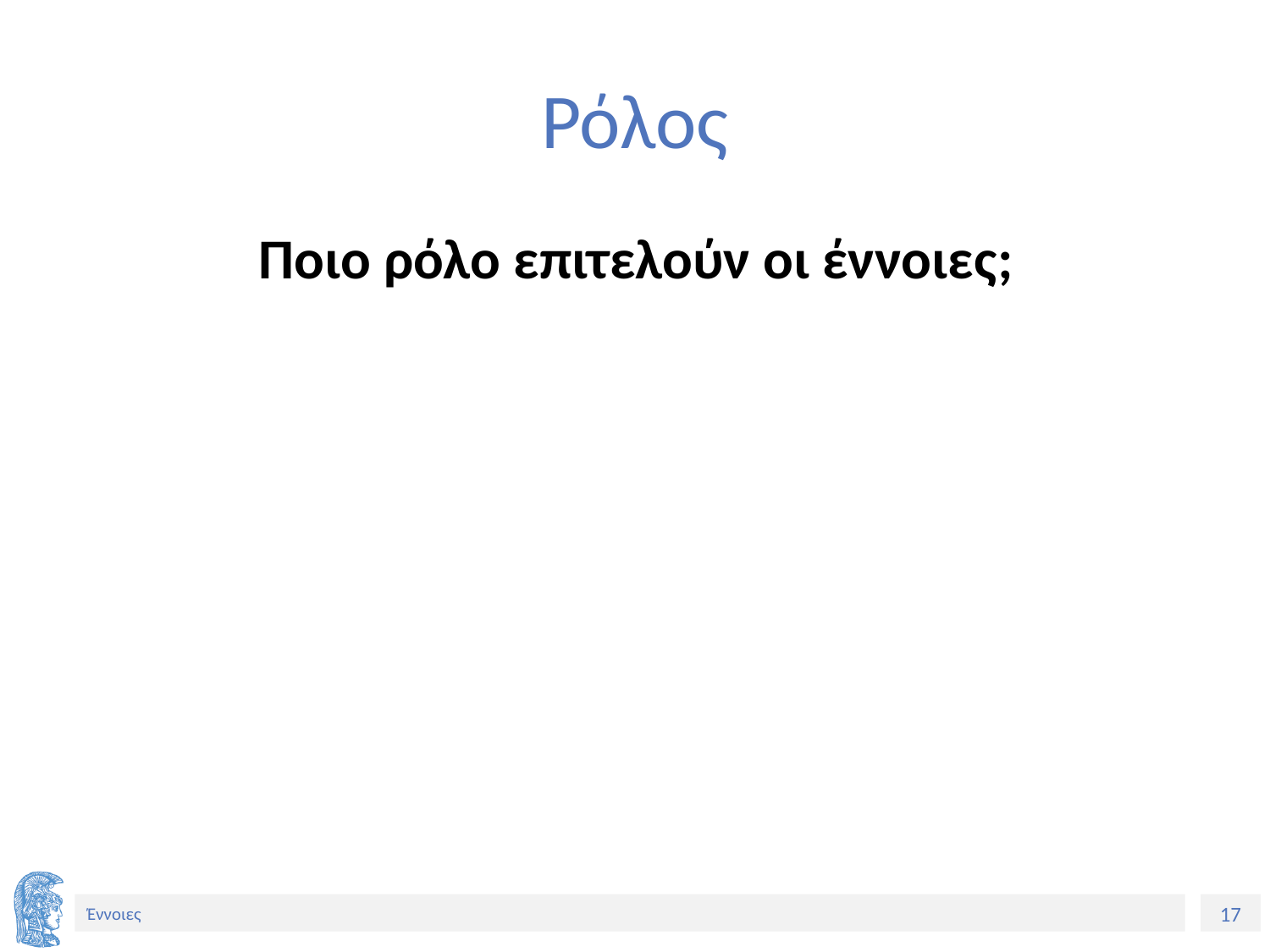

# Ρόλος
Ποιο ρόλο επιτελούν οι έννοιες;